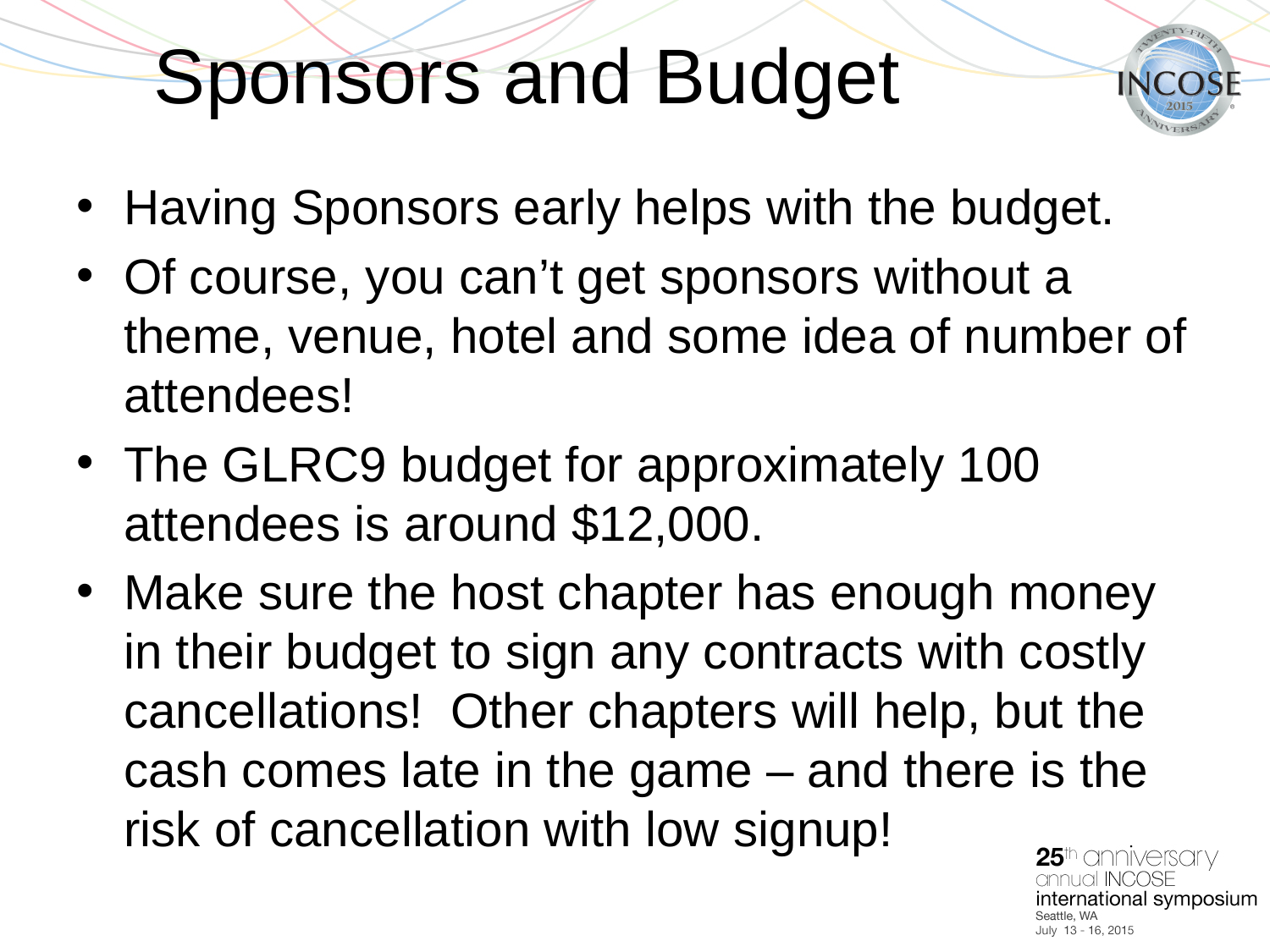

# Sponsors and Budget
Having Sponsors early helps with the budget.
Of course, you can’t get sponsors without a theme, venue, hotel and some idea of number of attendees!
The GLRC9 budget for approximately 100 attendees is around $12,000.
Make sure the host chapter has enough money in their budget to sign any contracts with costly cancellations!  Other chapters will help, but the cash comes late in the game – and there is the risk of cancellation with low signup!